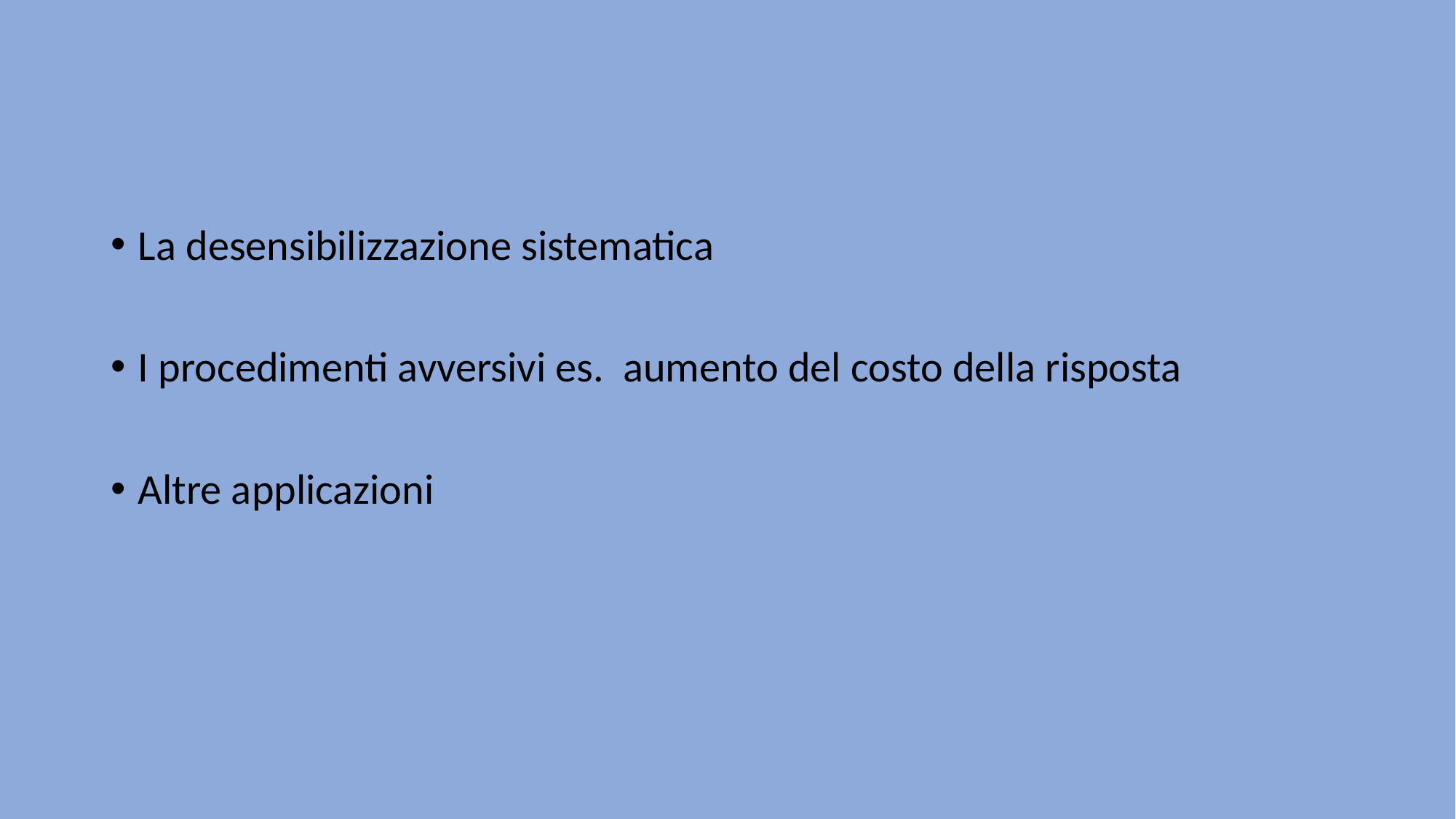

#
La desensibilizzazione sistematica

I procedimenti avversivi es.  aumento del costo della risposta

Altre applicazioni